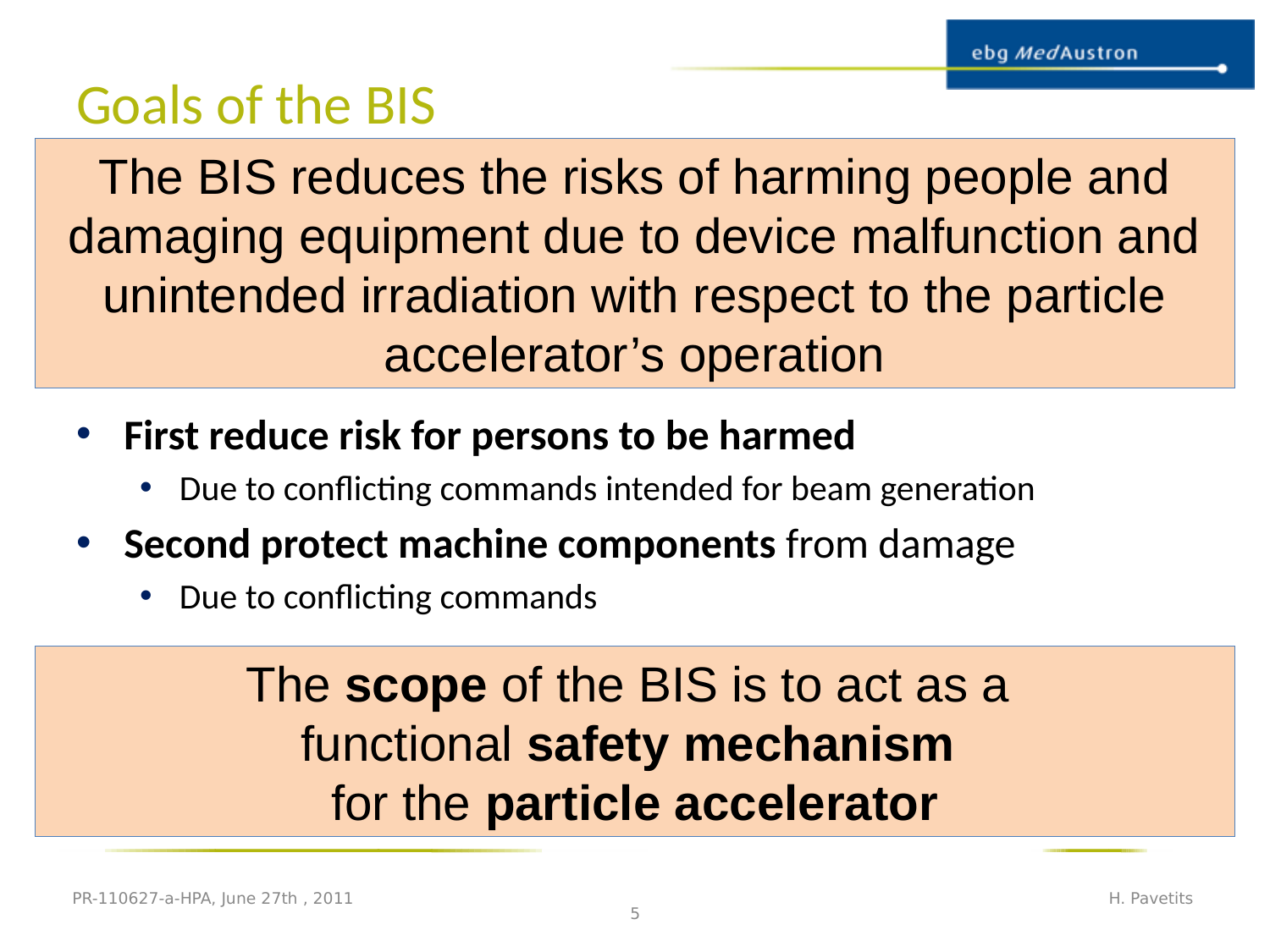

# Goals of the BIS
The BIS reduces the risks of harming people and damaging equipment due to device malfunction and unintended irradiation with respect to the particle accelerator’s operation
First reduce risk for persons to be harmed
Due to conflicting commands intended for beam generation
Second protect machine components from damage
Due to conflicting commands
The scope of the BIS is to act as a
functional safety mechanism
for the particle accelerator
PR-110627-a-HPA, June 27th , 2011
H. Pavetits
5